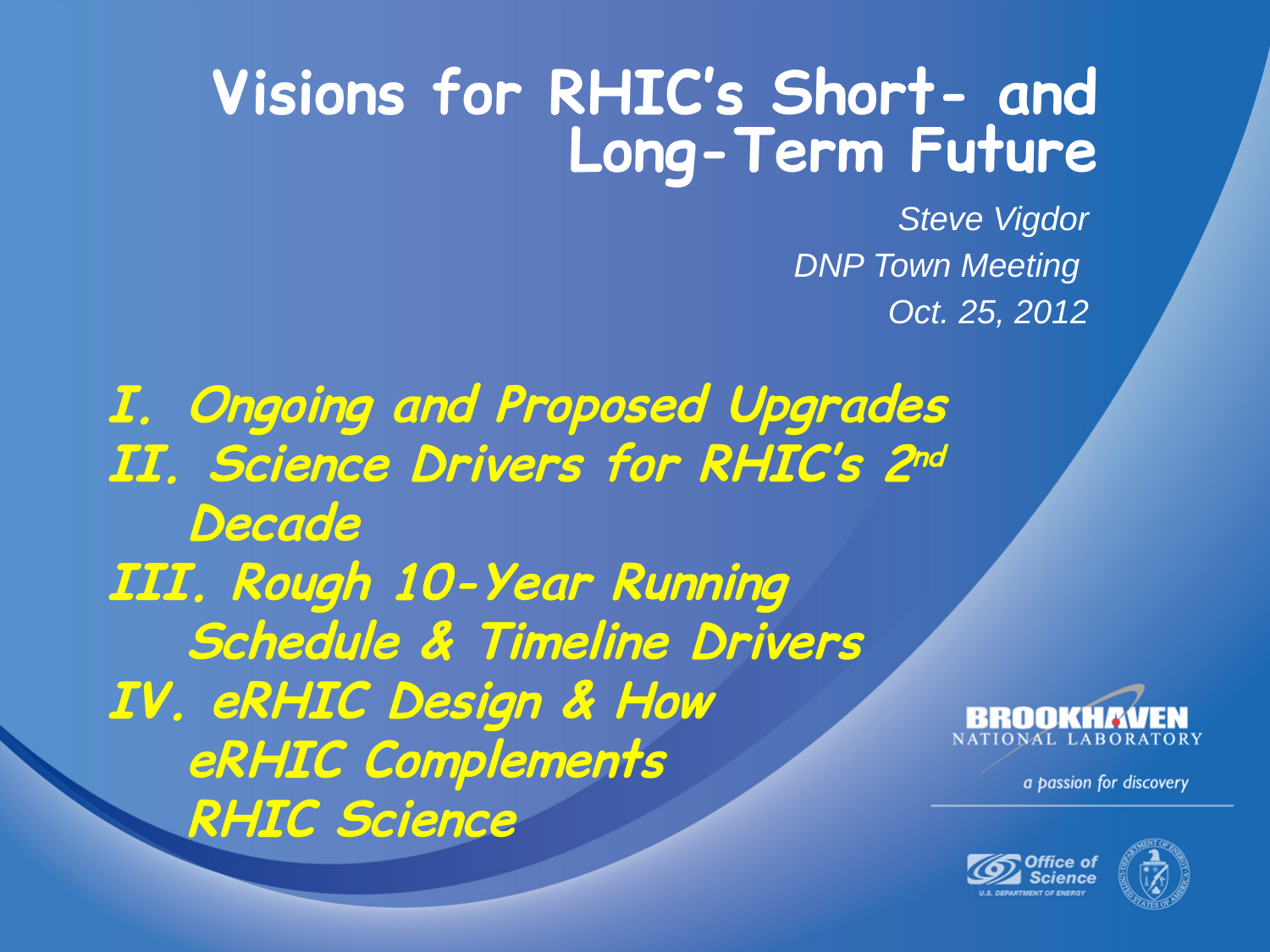

# Visions for RHIC’s Short- and Long-Term Future
Steve Vigdor
DNP Town Meeting
Oct. 25, 2012
Ongoing and Proposed Upgrades
 Science Drivers for RHIC’s 2nd Decade
 Rough 10-Year Running         Schedule & Timeline Drivers
 eRHIC Design & How                 eRHIC Complements                  RHIC Science